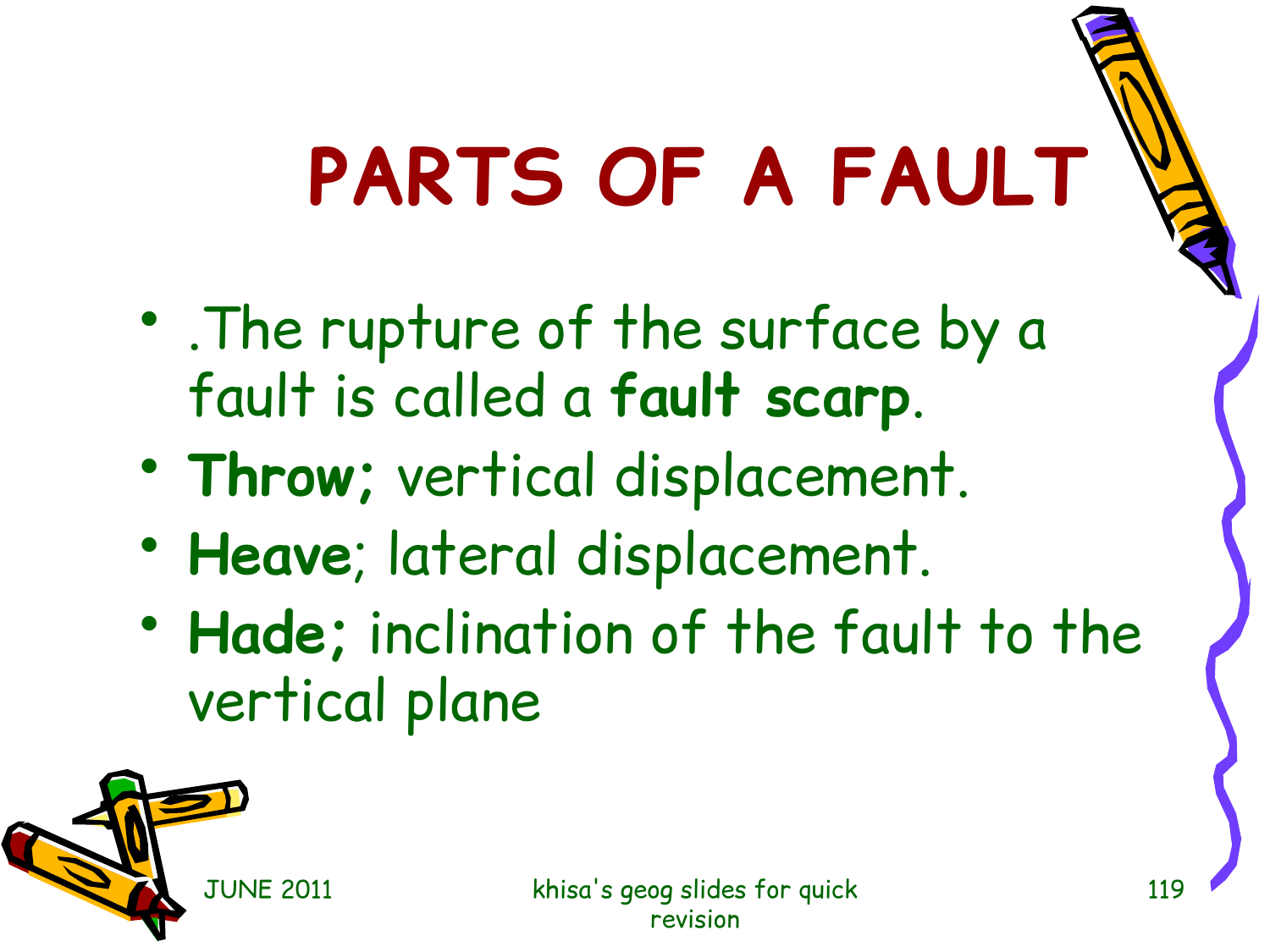

# PARTS OF A FAULT
.The rupture of the surface by a fault is called a fault scarp.
Throw; vertical displacement.
Heave; lateral displacement.
Hade; inclination of the fault to the vertical plane
JUNE 2011
khisa's geog slides for quick revision
119